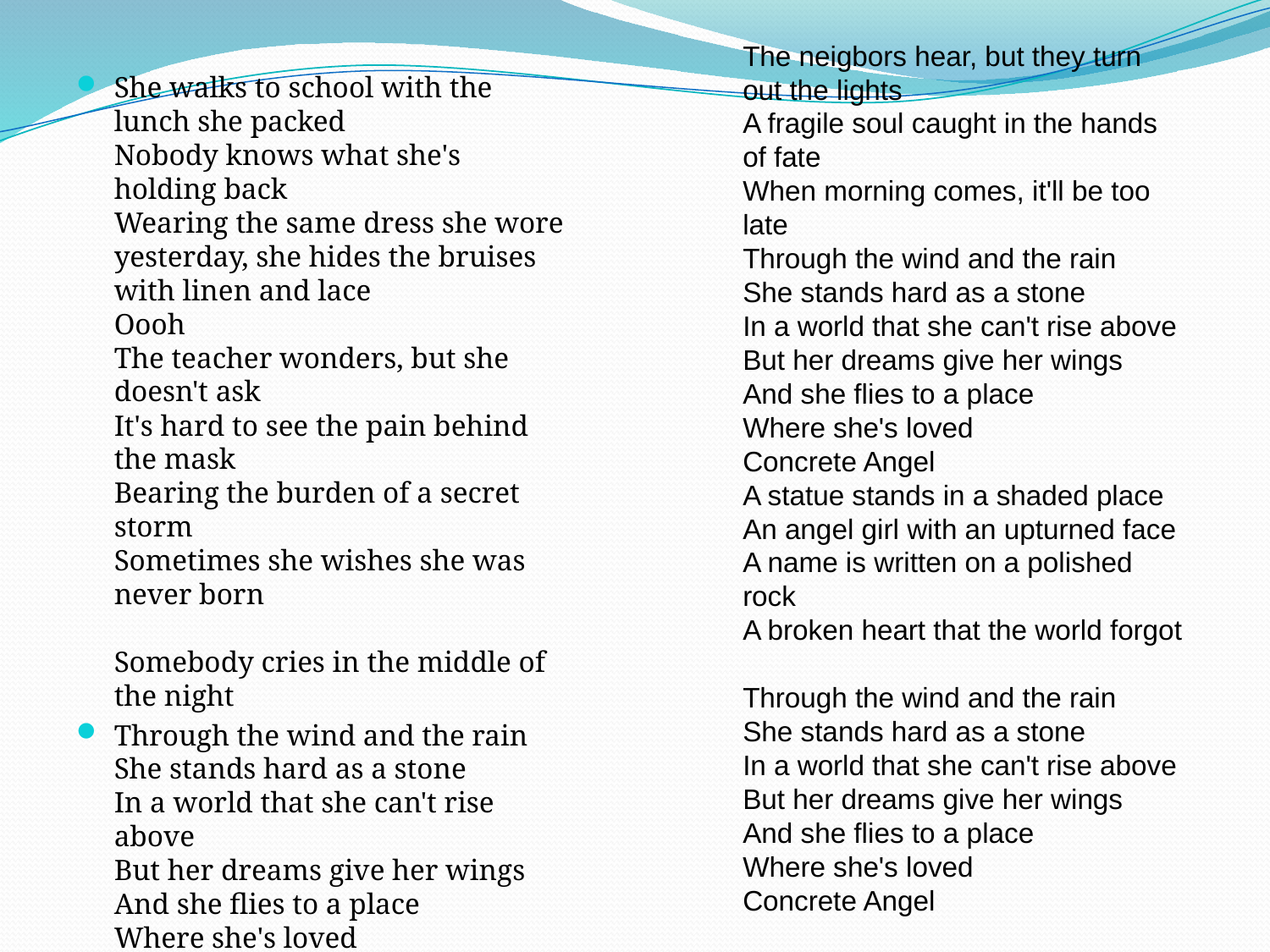

The neigbors hear, but they turn out the lights
A fragile soul caught in the hands of fate
When morning comes, it'll be too late
Through the wind and the rain
She stands hard as a stone
In a world that she can't rise above
But her dreams give her wings
And she flies to a place
Where she's loved
Concrete Angel
A statue stands in a shaded place
An angel girl with an upturned face
A name is written on a polished rock
A broken heart that the world forgot
Through the wind and the rain
She stands hard as a stone
In a world that she can't rise above
But her dreams give her wings
And she flies to a place
Where she's loved
Concrete Angel
She walks to school with the lunch she packed
Nobody knows what she's holding back
Wearing the same dress she wore yesterday, she hides the bruises with linen and lace
Oooh
The teacher wonders, but she doesn't ask
It's hard to see the pain behind the mask
Bearing the burden of a secret storm
Sometimes she wishes she was never born
Somebody cries in the middle of the night
Through the wind and the rain
She stands hard as a stone
In a world that she can't rise above
But her dreams give her wings
And she flies to a place
Where she's loved
Concrete Angel